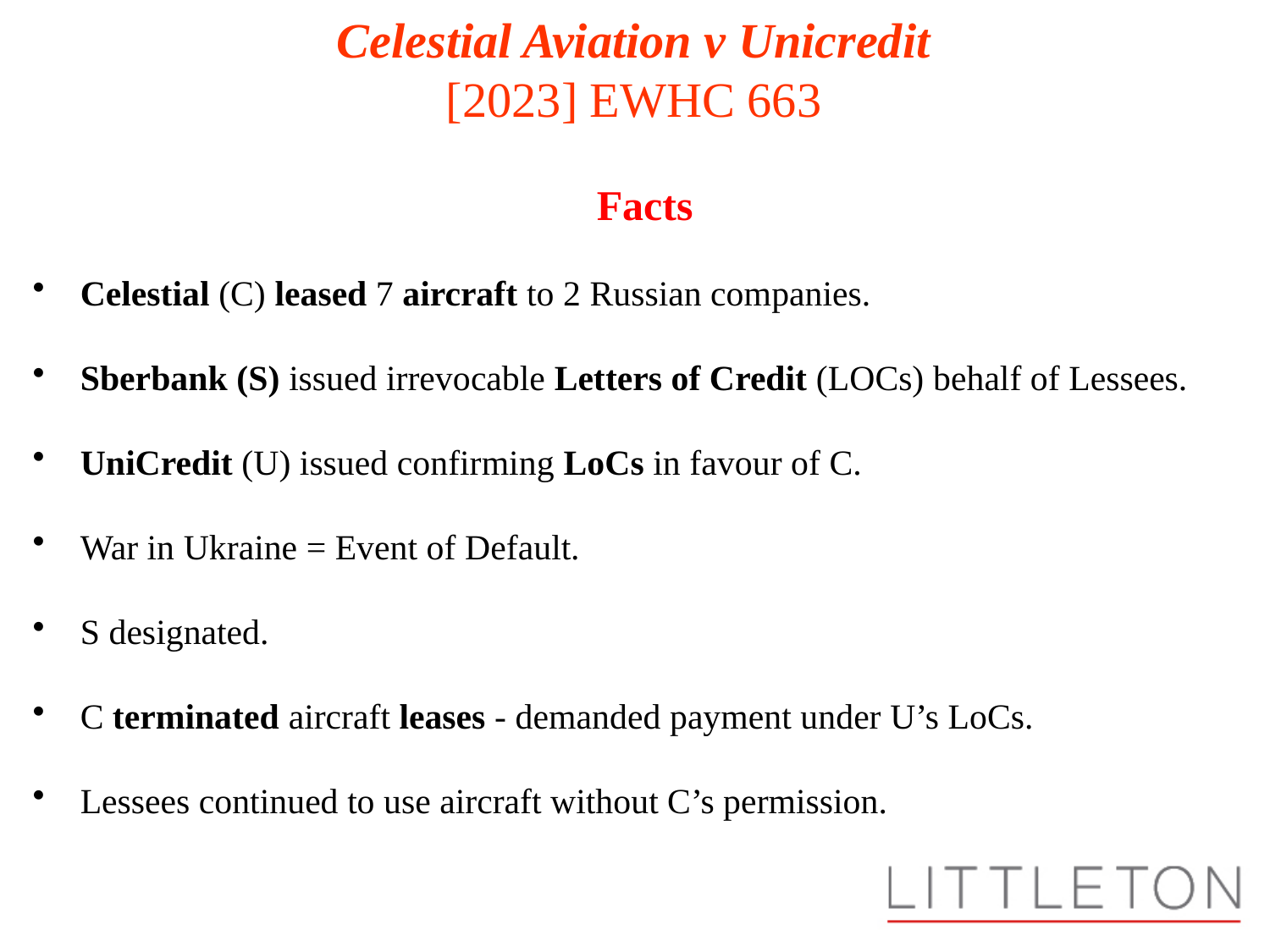

# Celestial Aviation v Unicredit [2023] EWHC 663
Facts
Celestial (C) leased 7 aircraft to 2 Russian companies.
Sberbank (S) issued irrevocable Letters of Credit (LOCs) behalf of Lessees.
UniCredit (U) issued confirming LoCs in favour of C.
War in Ukraine = Event of Default.
S designated.
C terminated aircraft leases - demanded payment under U’s LoCs.
Lessees continued to use aircraft without C’s permission.